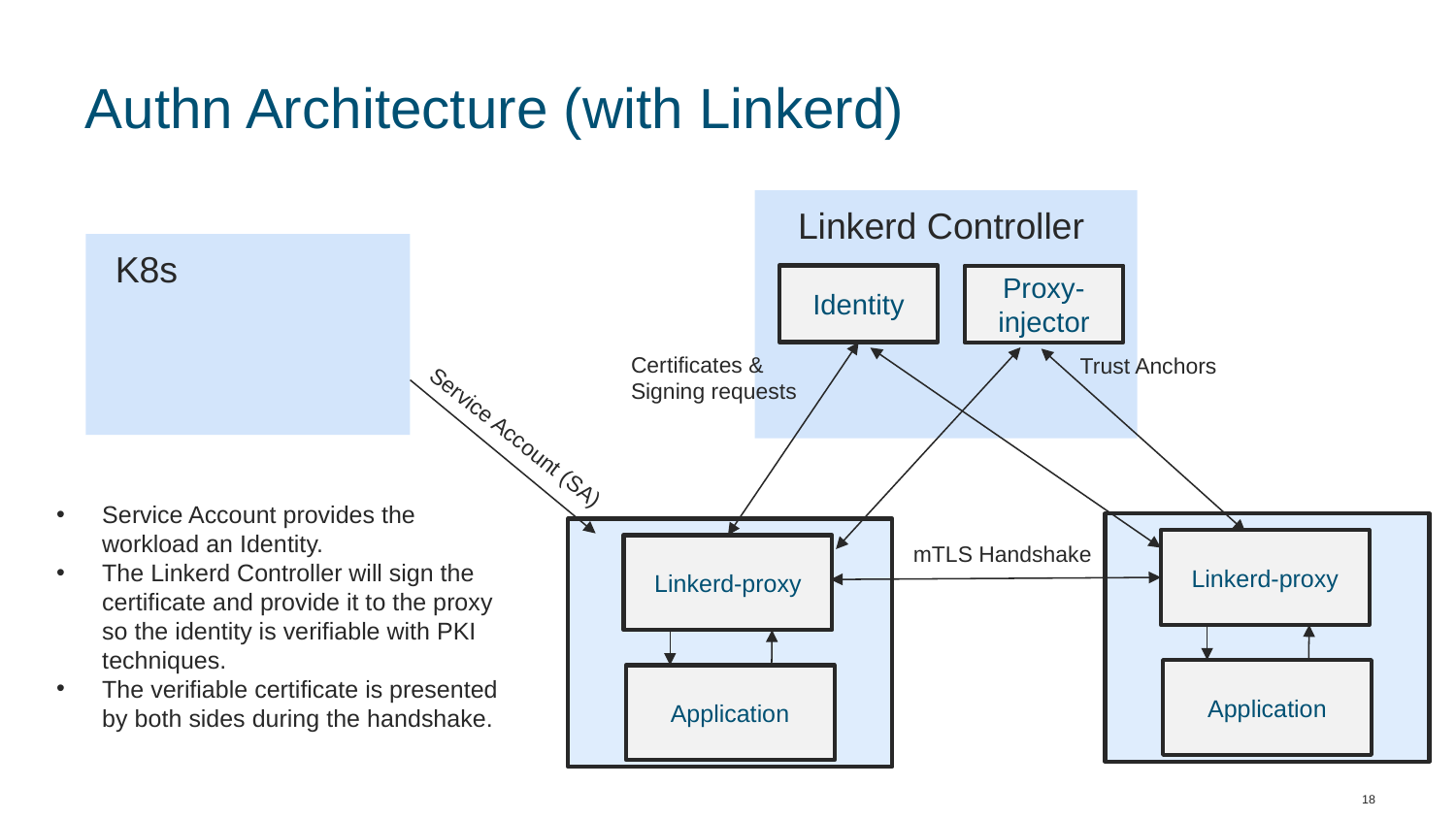

# Authn Architecture (with Linkerd)

Linkerd Controller

K8s
Identity
Proxy-injector
Certificates &
Signing requests
Trust Anchors
Service Account (SA)
Service Account provides the workload an Identity.
The Linkerd Controller will sign the  certificate and provide it to the proxy so the identity is verifiable with PKI techniques.
The verifiable certificate is presented by both sides during the handshake.

Linkerd-proxy
mTLS Handshake
Linkerd-proxy
Application
Application
18